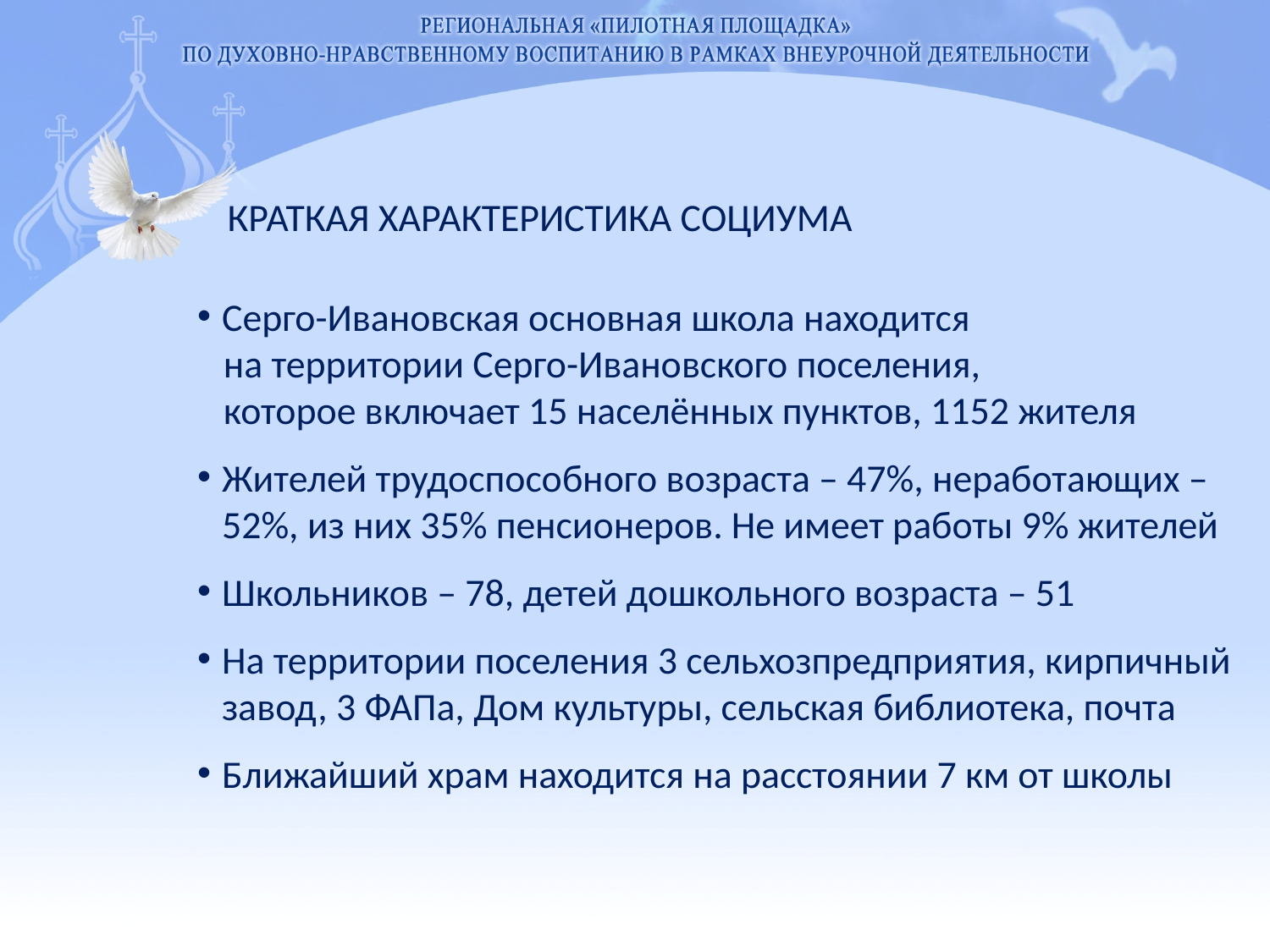

КРАТКАЯ ХАРАКТЕРИСТИКА СОЦИУМА
Серго-Ивановская основная школа находится
   на территории Серго-Ивановского поселения,
   которое включает 15 населённых пунктов, 1152 жителя

Жителей трудоспособного возраста – 47%, неработающих –52%, из них 35% пенсионеров. Не имеет работы 9% жителей

Школьников – 78, детей дошкольного возраста – 51

На территории поселения 3 сельхозпредприятия, кирпичный завод, 3 ФАПа, Дом культуры, сельская библиотека, почта

Ближайший храм находится на расстоянии 7 км от школы